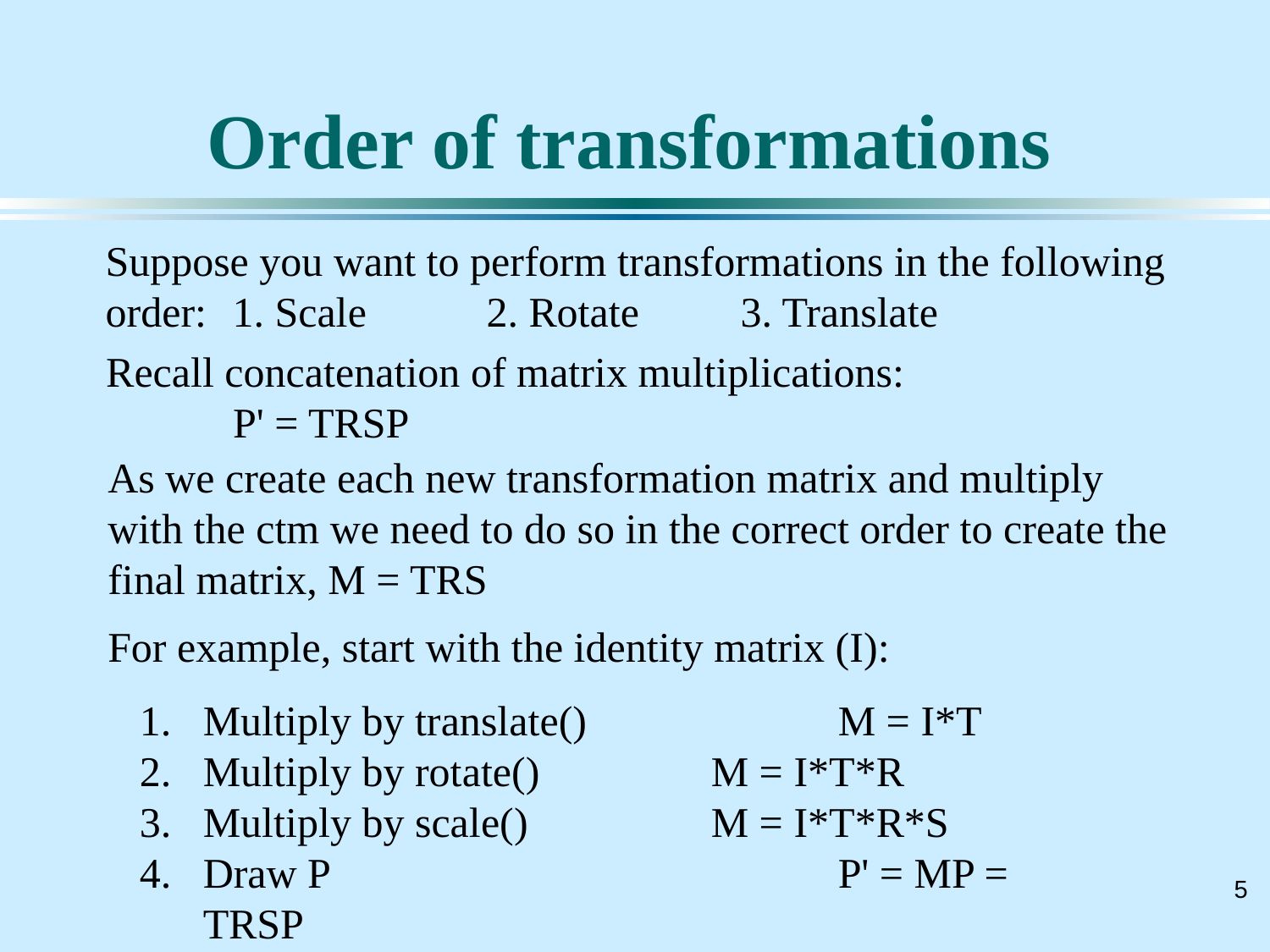

# Order of transformations
Suppose you want to perform transformations in the following order:	1. Scale	2. Rotate	3. Translate
Recall concatenation of matrix multiplications:
	P' = TRSP
As we create each new transformation matrix and multiply with the ctm we need to do so in the correct order to create the final matrix, M = TRS
For example, start with the identity matrix (I):
Multiply by translate()		M = I*T
Multiply by rotate()		M = I*T*R
Multiply by scale()		M = I*T*R*S
Draw P				P' = MP = TRSP